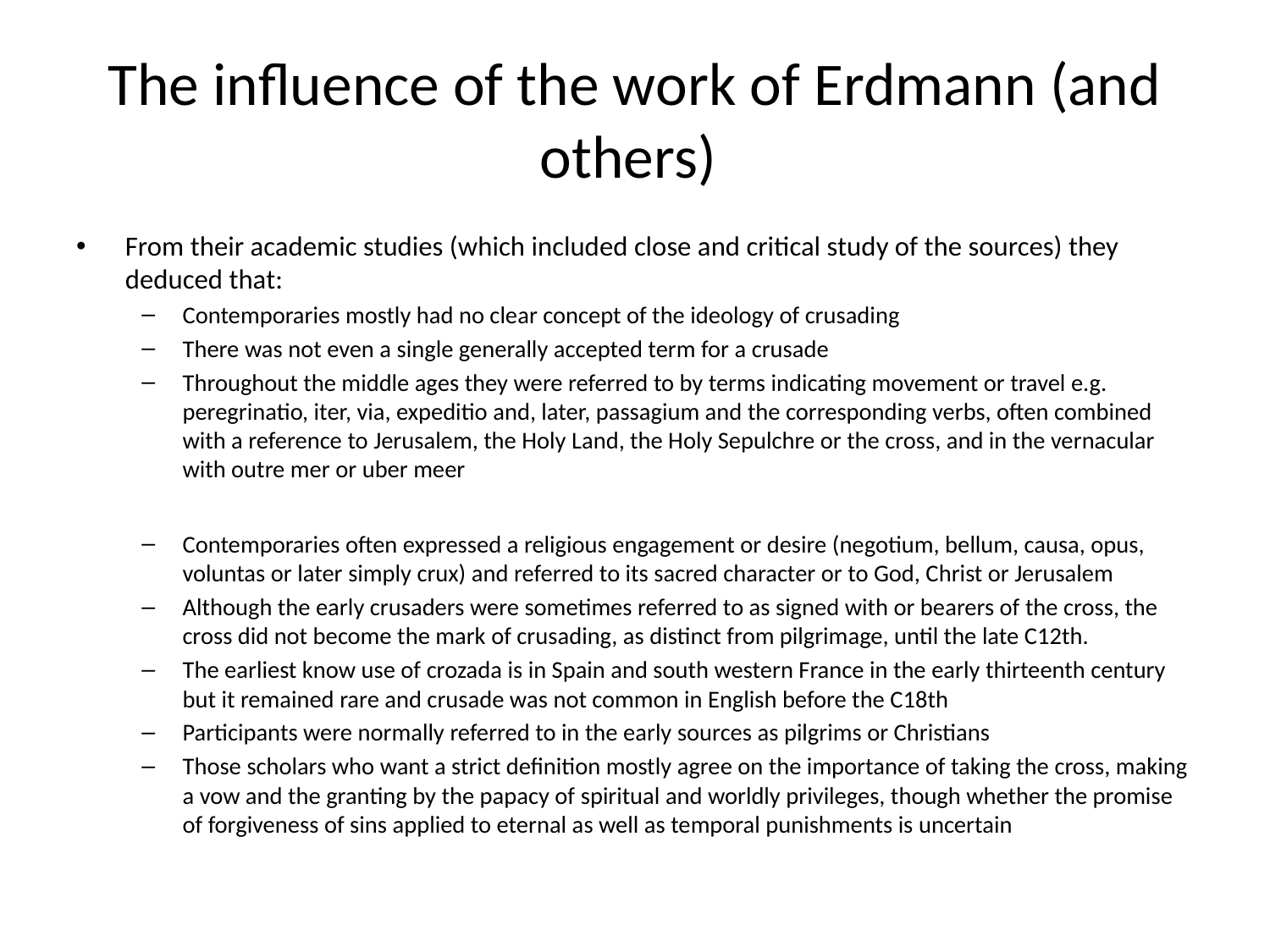

# The influence of the work of Erdmann (and others)
From their academic studies (which included close and critical study of the sources) they deduced that:
Contemporaries mostly had no clear concept of the ideology of crusading
There was not even a single generally accepted term for a crusade
Throughout the middle ages they were referred to by terms indicating movement or travel e.g. peregrinatio, iter, via, expeditio and, later, passagium and the corresponding verbs, often combined with a reference to Jerusalem, the Holy Land, the Holy Sepulchre or the cross, and in the vernacular with outre mer or uber meer

Contemporaries often expressed a religious engagement or desire (negotium, bellum, causa, opus, voluntas or later simply crux) and referred to its sacred character or to God, Christ or Jerusalem
Although the early crusaders were sometimes referred to as signed with or bearers of the cross, the cross did not become the mark of crusading, as distinct from pilgrimage, until the late C12th.
The earliest know use of crozada is in Spain and south western France in the early thirteenth century but it remained rare and crusade was not common in English before the C18th
Participants were normally referred to in the early sources as pilgrims or Christians
Those scholars who want a strict definition mostly agree on the importance of taking the cross, making a vow and the granting by the papacy of spiritual and worldly privileges, though whether the promise of forgiveness of sins applied to eternal as well as temporal punishments is uncertain